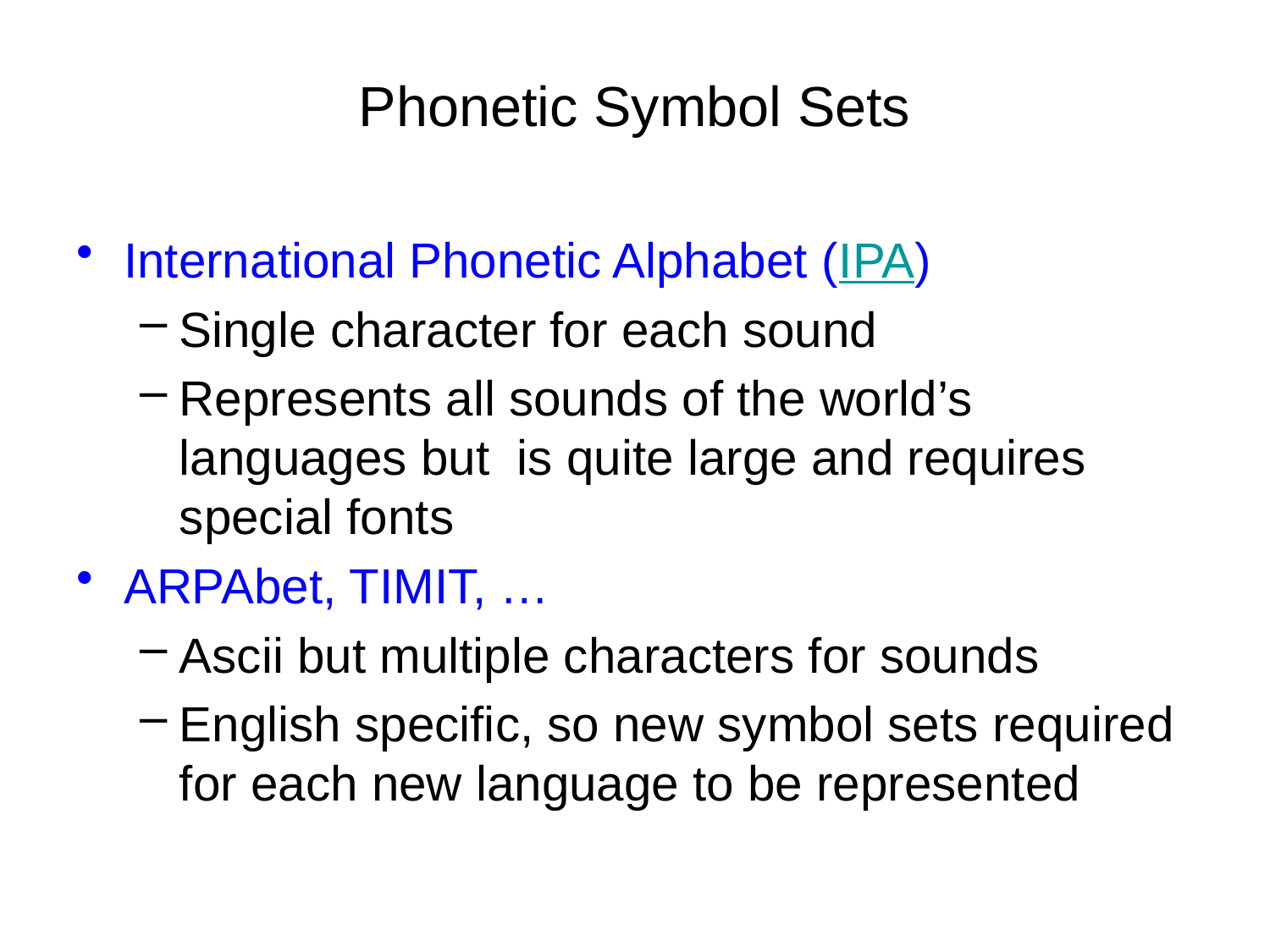

# Phonetic Symbol Sets
International Phonetic Alphabet (IPA)
Single character for each sound
Represents all sounds of the world’s languages but  is quite large and requires special fonts
ARPAbet, TIMIT, …
Ascii but multiple characters for sounds
English specific, so new symbol sets required for each new language to be represented